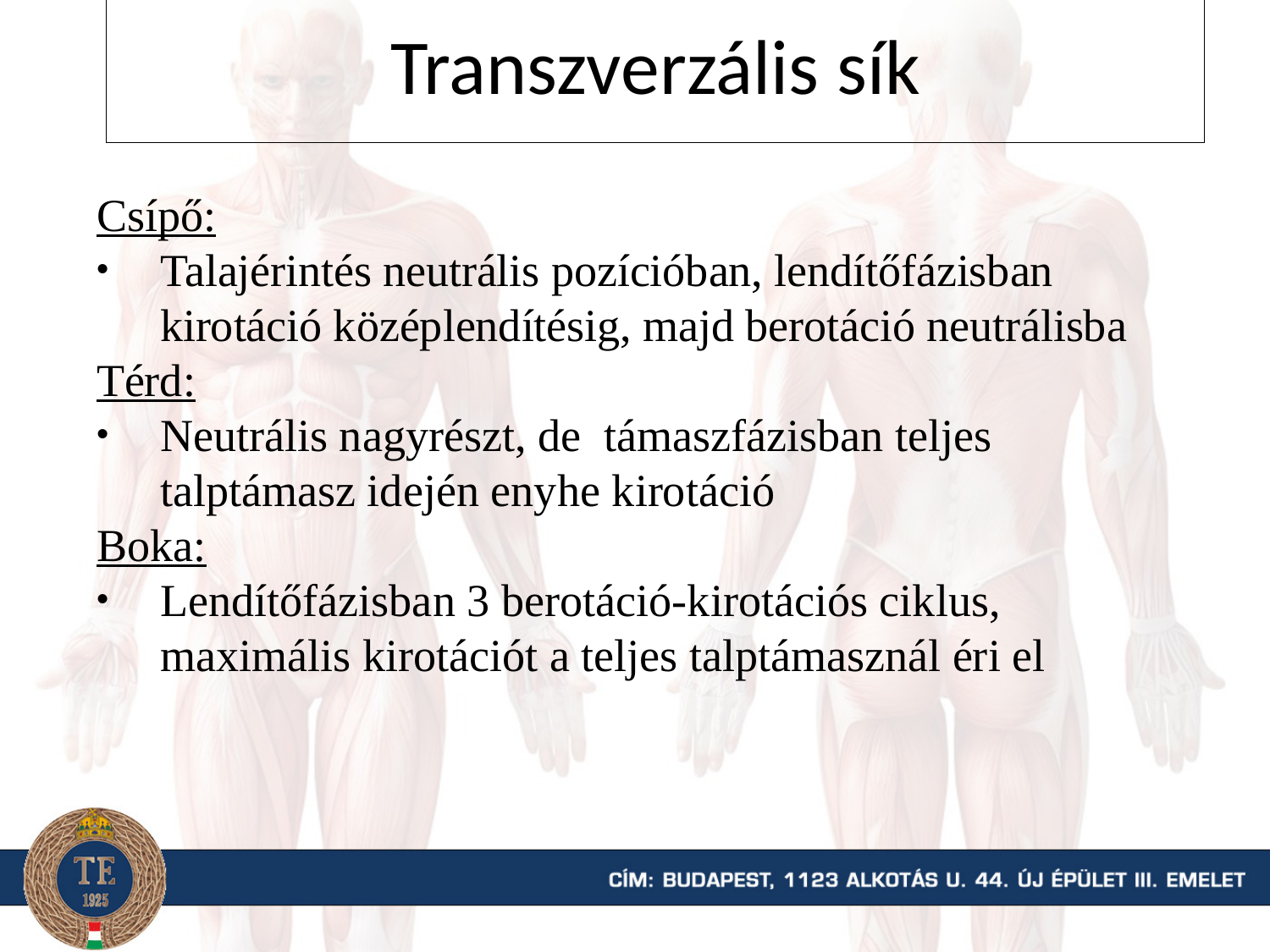

# Transzverzális sík
Csípő:
Talajérintés neutrális pozícióban, lendítőfázisban kirotáció középlendítésig, majd berotáció neutrálisba
Térd:
Neutrális nagyrészt, de  támaszfázisban teljes talptámasz idején enyhe kirotáció
Boka:
Lendítőfázisban 3 berotáció-kirotációs ciklus, maximális kirotációt a teljes talptámasznál éri el